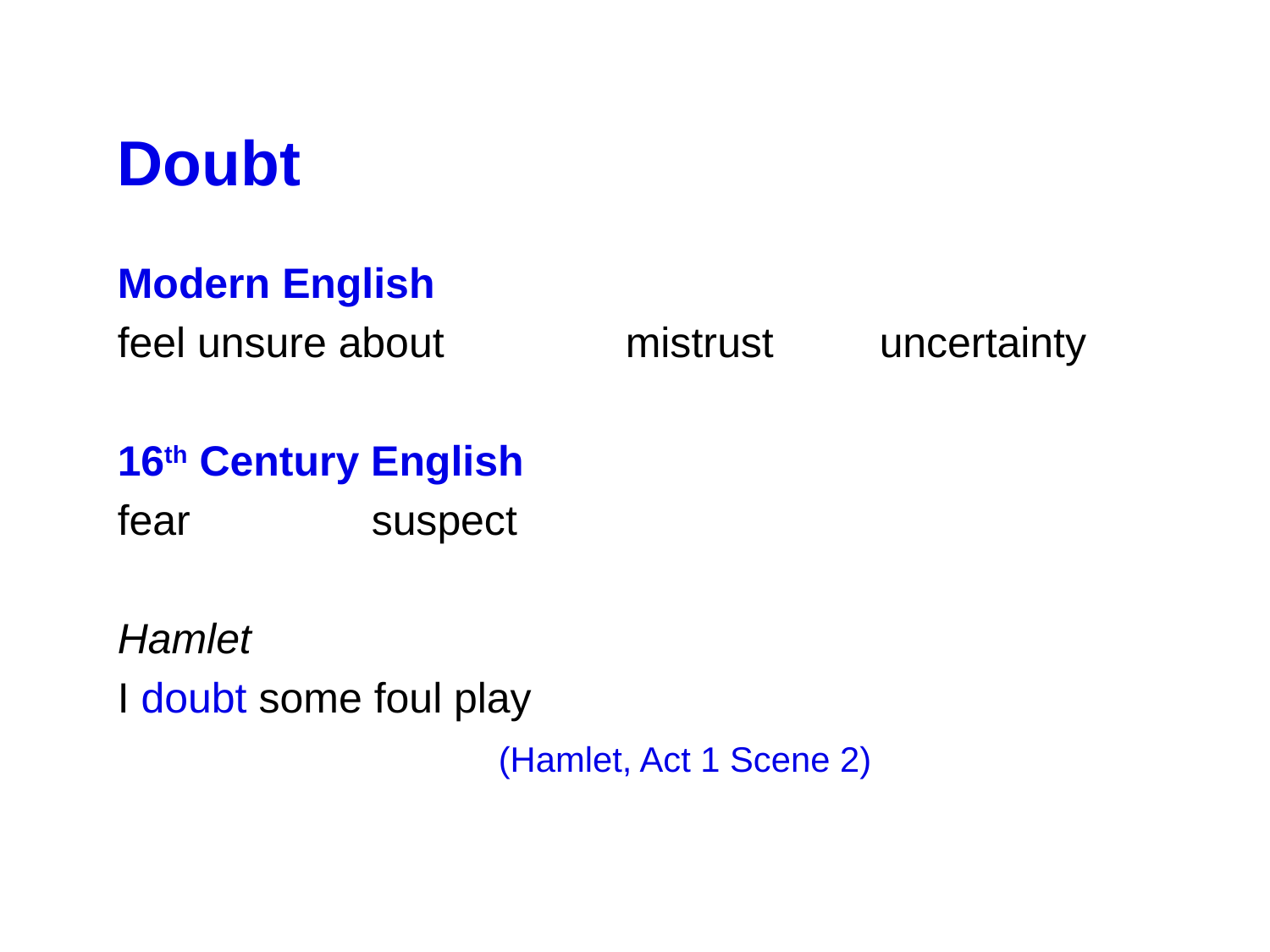

Doubt

Modern English
feel unsure about		mistrust	uncertainty

16th Century English
fear		suspect

Hamlet
I doubt some foul play
				(Hamlet, Act 1 Scene 2)